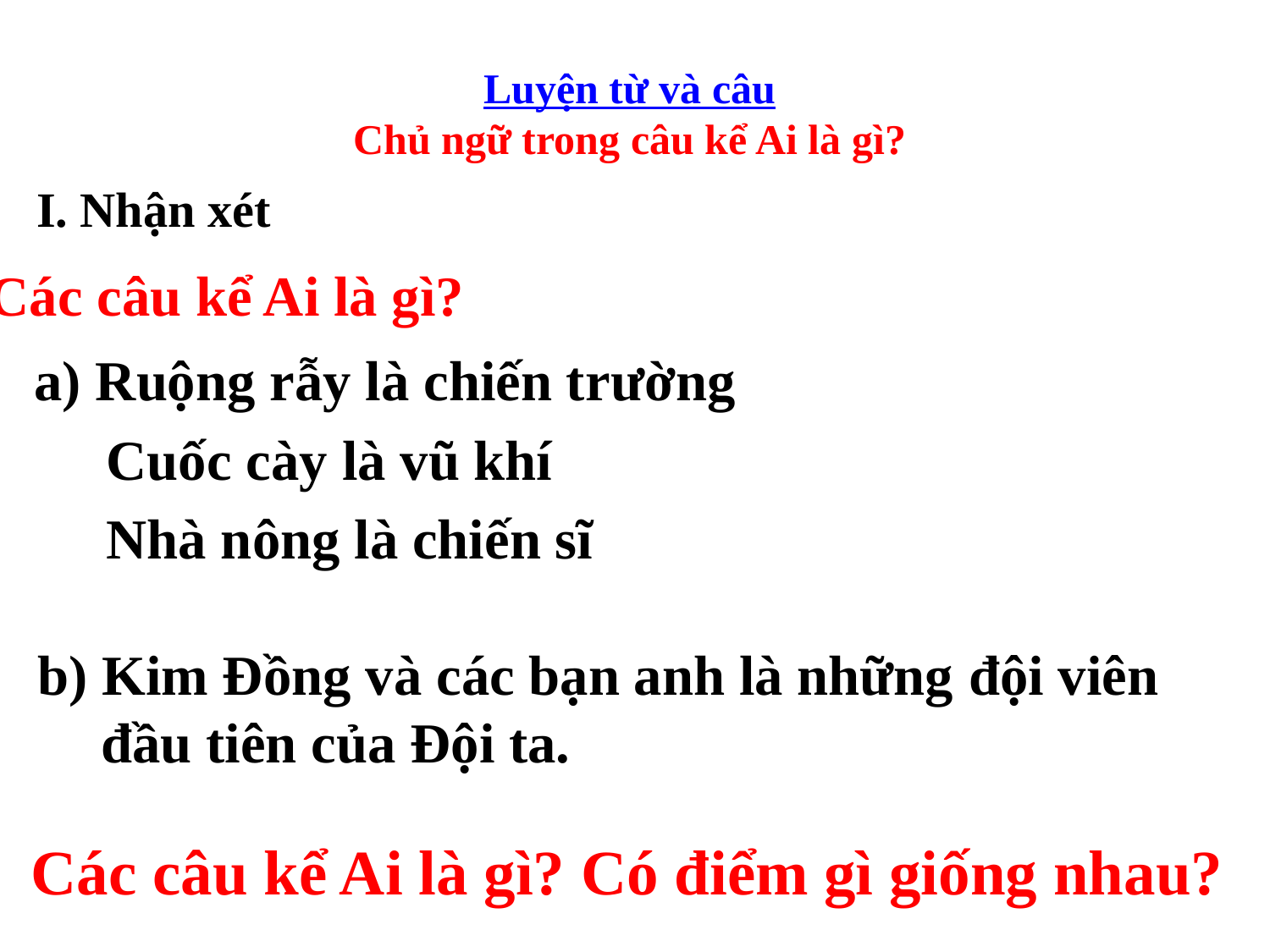

Luyện từ và câu
Chủ ngữ trong câu kể Ai là gì?
I. Nhận xét
Các câu kể Ai là gì?
a) Ruộng rẫy là chiến trường
Cuốc cày là vũ khí
Nhà nông là chiến sĩ
b) Kim Đồng và các bạn anh là những đội viên đầu tiên của Đội ta.
Các câu kể Ai là gì? Có điểm gì giống nhau?